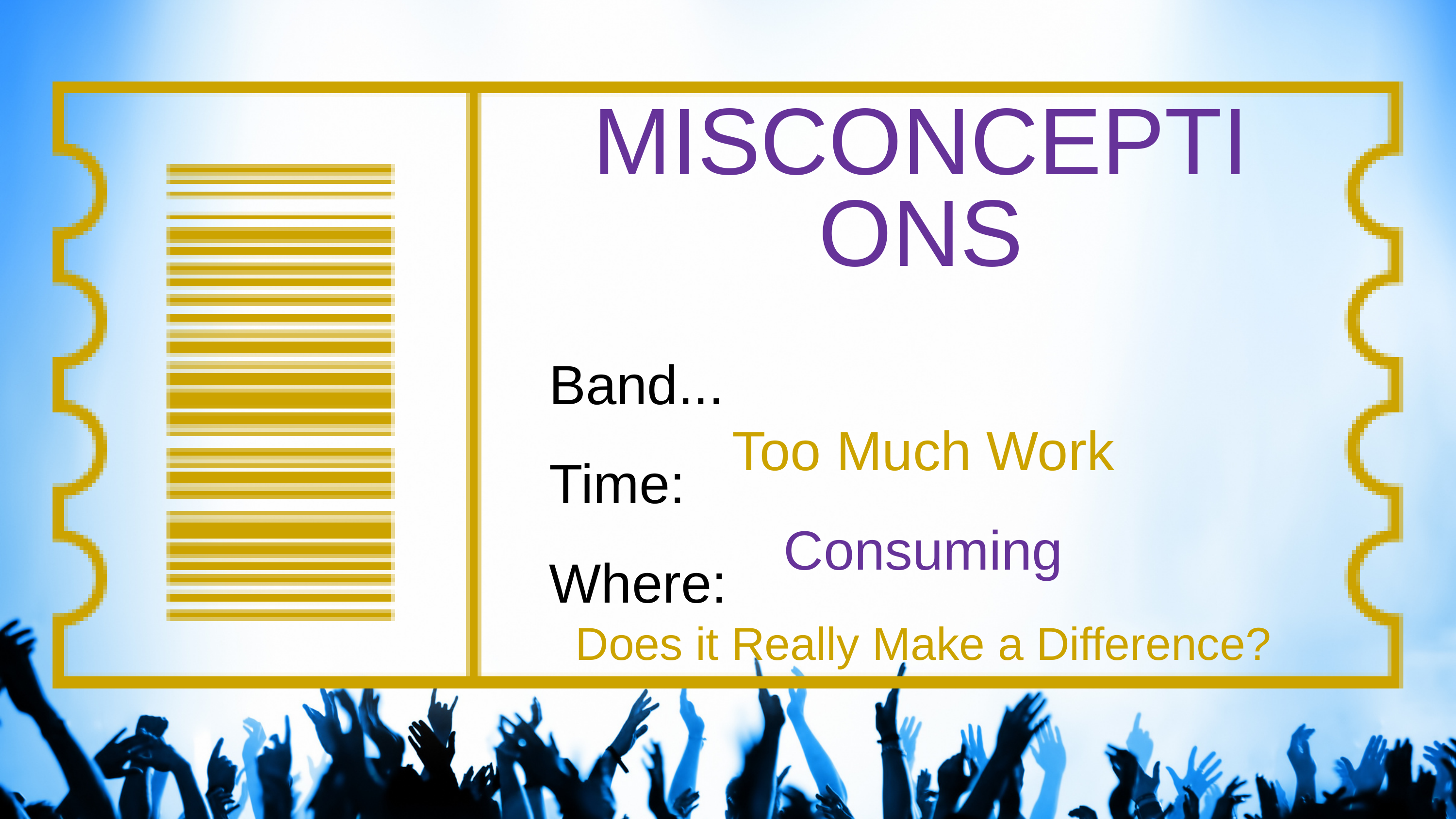

MISCONCEPTIONS
Band...

Too Much Work
Time:

Consuming
Where:

Does it Really Make a Difference?